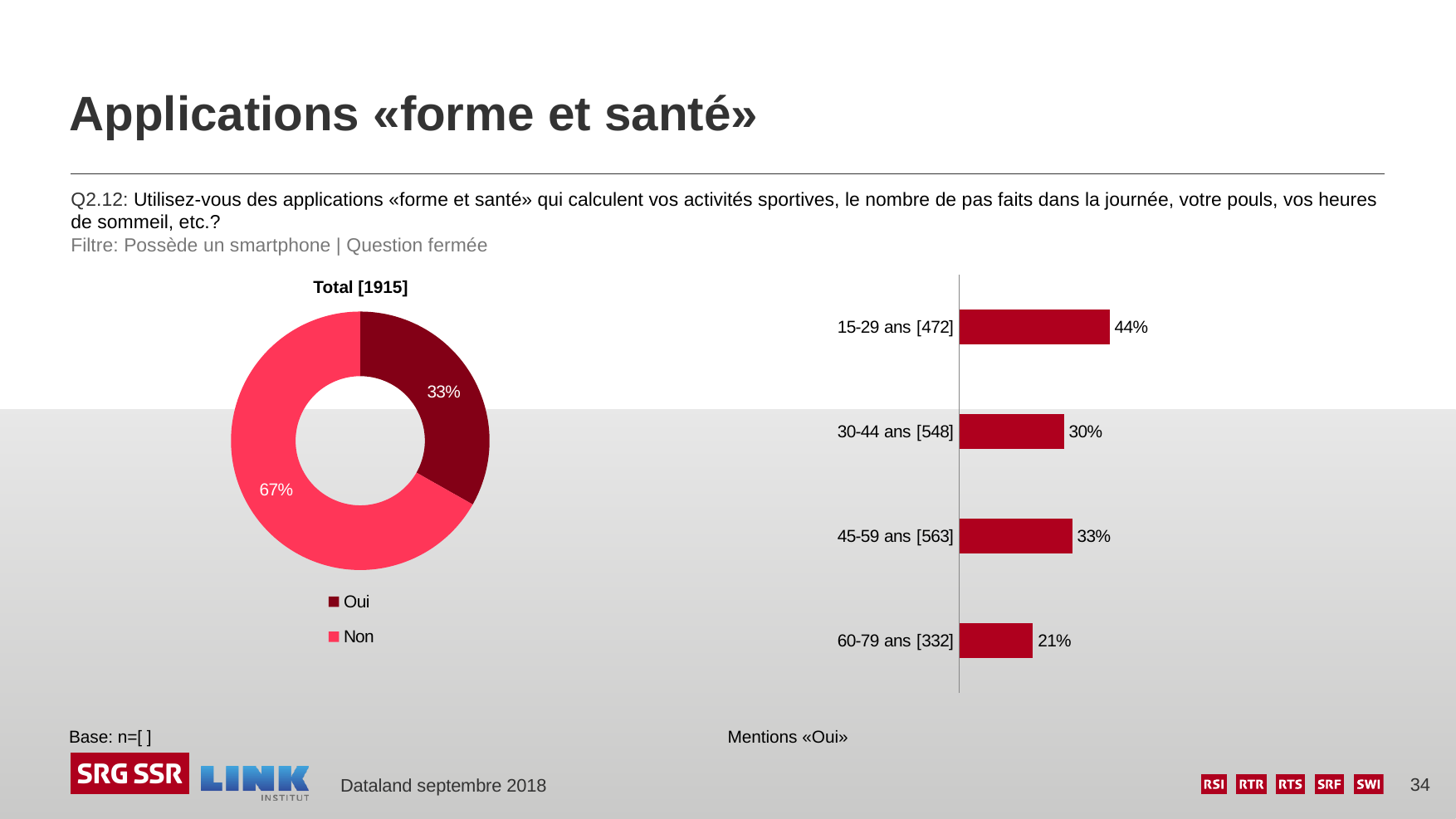

# Applications «forme et santé»
Q2.12: Utilisez-vous des applications «forme et santé» qui calculent vos activités sportives, le nombre de pas faits dans la journée, votre pouls, vos heures de sommeil, etc.?
Filtre: Possède un smartphone | Question fermée

### Chart

| Category | Spalte1 |
|---|---|
| 15-29 ans [472] | 0.436 |
| 30-44 ans [548] | 0.304 |
| 45-59 ans [563] | 0.328 |
| 60-79 ans [332] | 0.214 |

### Chart

| Category | Spalte1 |
|---|---|
| Oui | 0.332 |
| Non | 0.668 |
Total [1915]
Base: n=[ ]
Mentions «Oui»